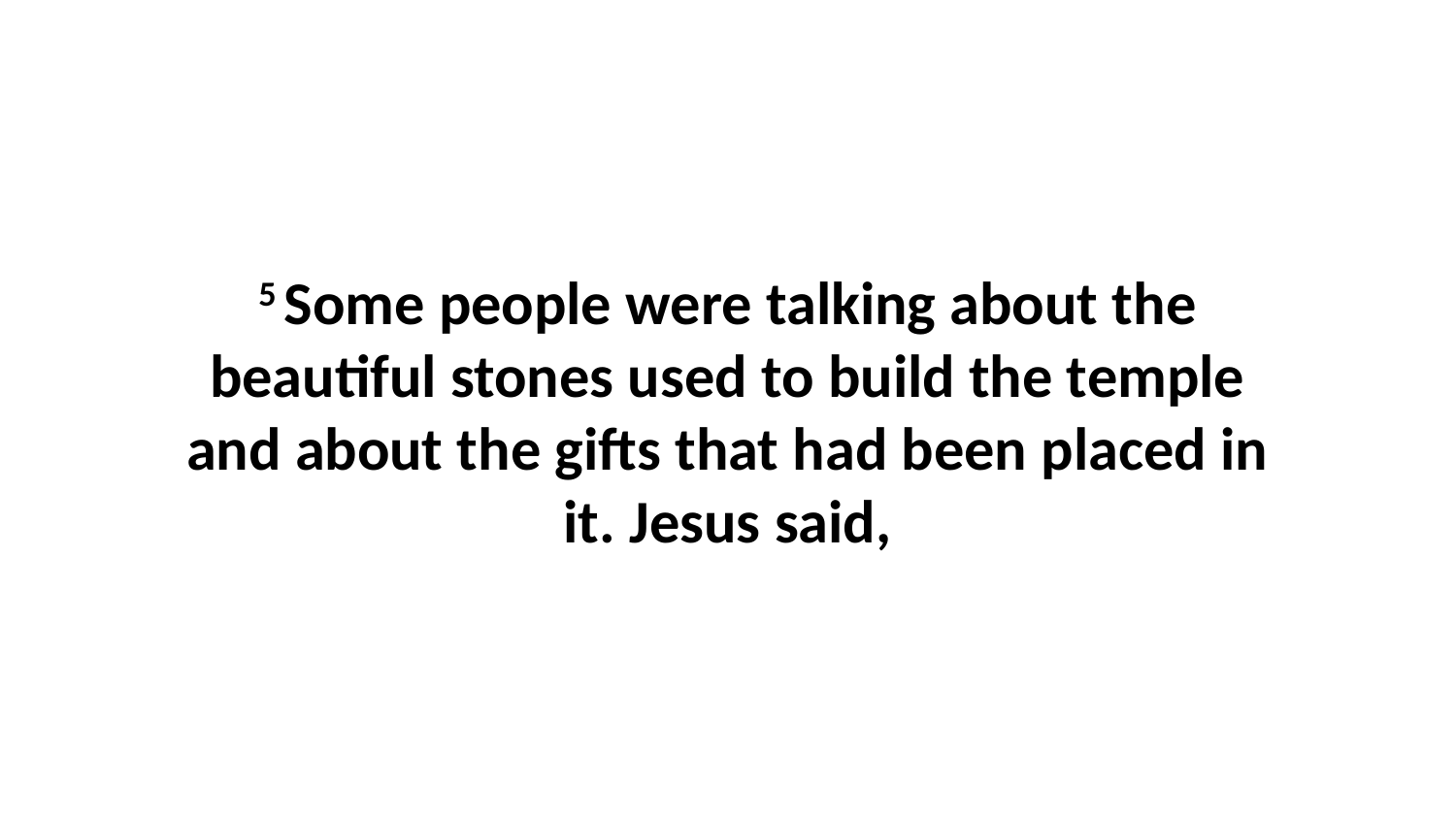

5 Some people were talking about the beautiful stones used to build the temple and about the gifts that had been placed in it. Jesus said,